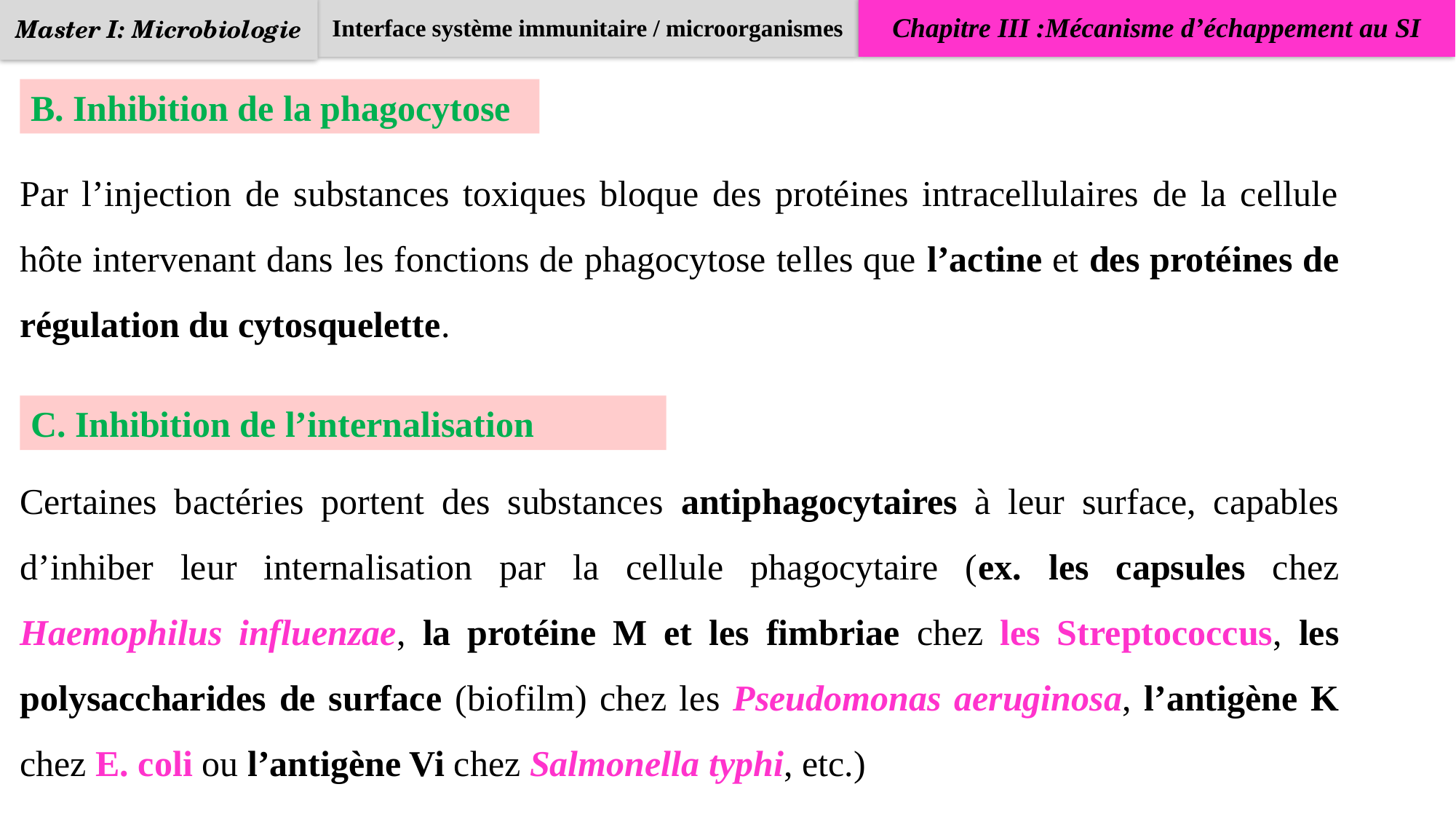

Interface système immunitaire / microorganismes
Chapitre III :Mécanisme d’échappement au SI
Master I: Microbiologie
B. Inhibition de la phagocytose
Par l’injection de substances toxiques bloque des protéines intracellulaires de la cellule hôte intervenant dans les fonctions de phagocytose telles que l’actine et des protéines de régulation du cytosquelette.
C. Inhibition de l’internalisation
Certaines bactéries portent des substances antiphagocytaires à leur surface, capables d’inhiber leur internalisation par la cellule phagocytaire (ex. les capsules chez Haemophilus influenzae, la protéine M et les fimbriae chez les Streptococcus, les polysaccharides de surface (biofilm) chez les Pseudomonas aeruginosa, l’antigène K chez E. coli ou l’antigène Vi chez Salmonella typhi, etc.)